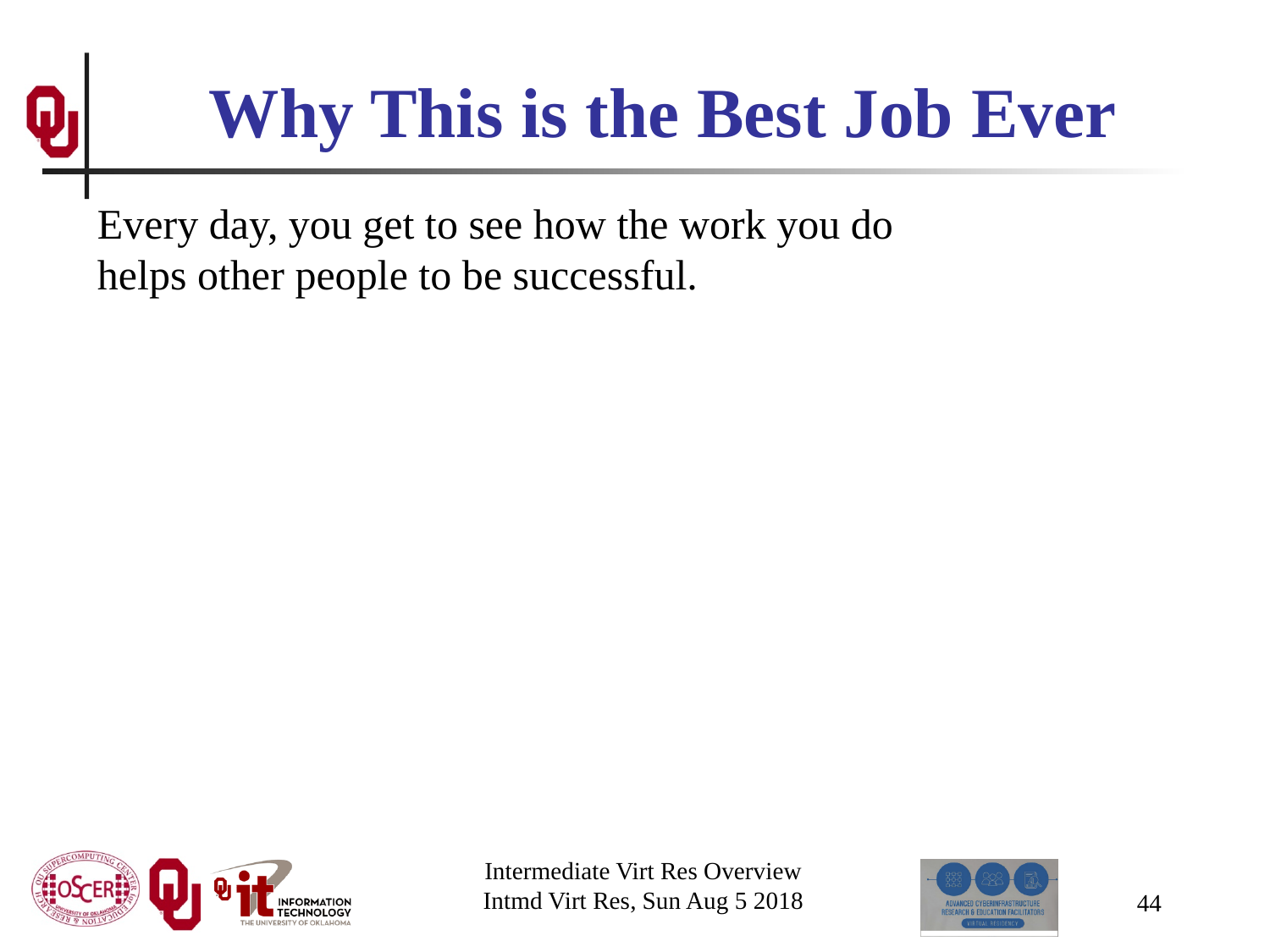

# Why This is the Best Job Ever
Every day, you get to see how the work you do                  helps other people to be successful.
Intermediate Virt Res Overview
Intmd Virt Res, Sun Aug 5 2018
44